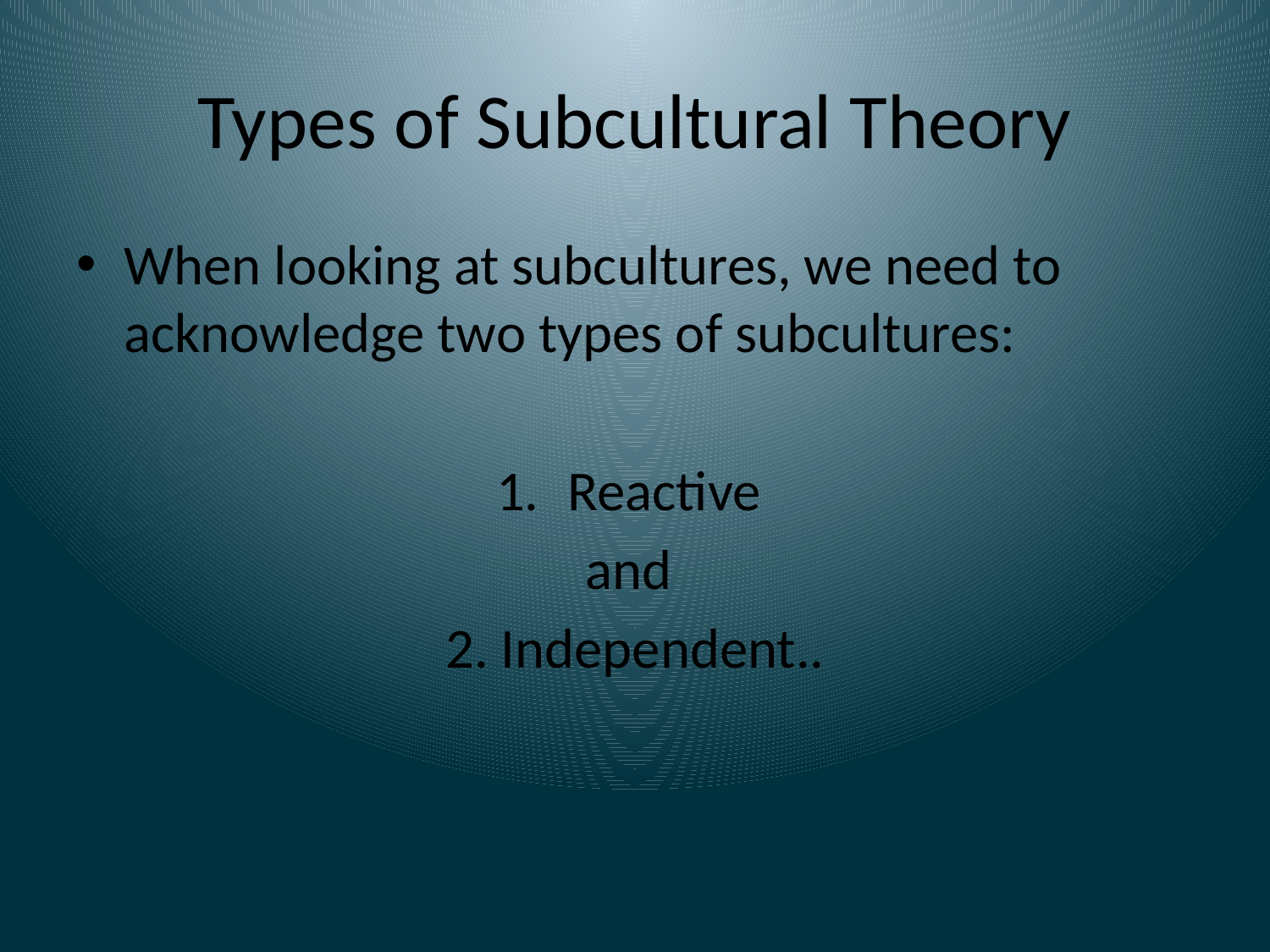

# Types of Subcultural Theory
When looking at subcultures, we need to acknowledge two types of subcultures:

Reactive
and
2. Independent..